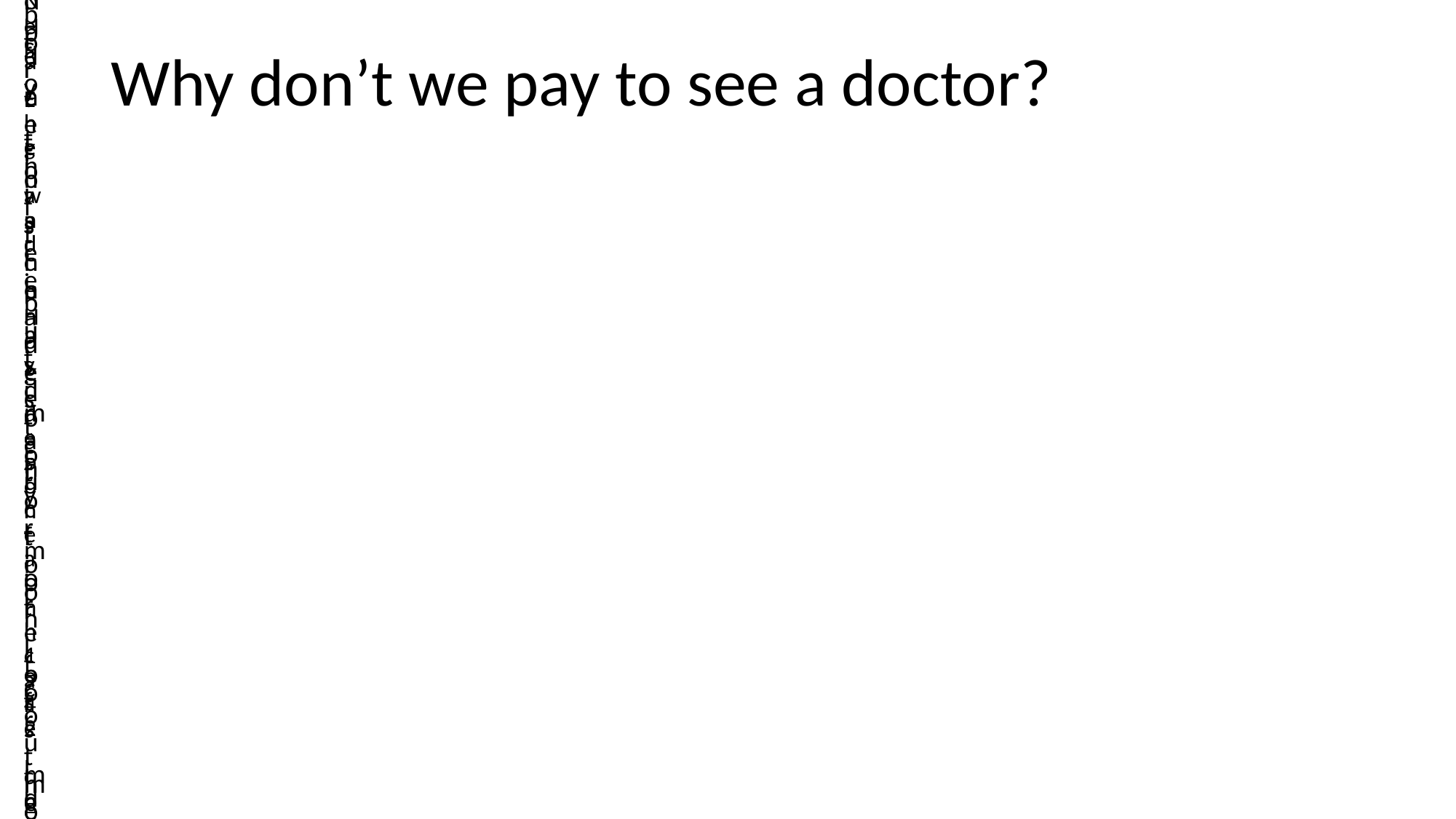

# Why don’t we pay to see a doctor?